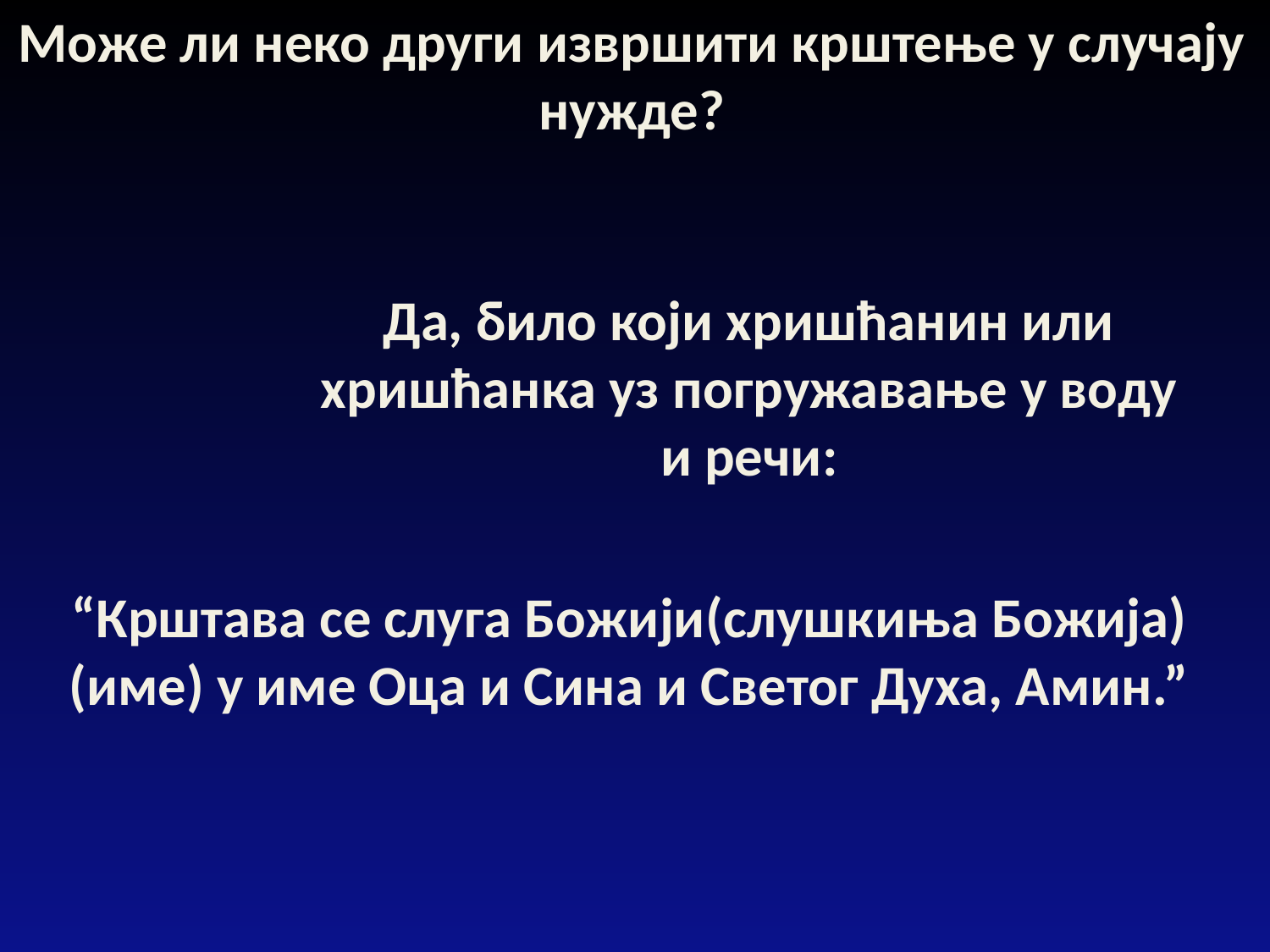

Може ли неко други извршити крштење у случају нужде?
Да, било који хришћанин или хришћанка уз погружавање у воду и речи:
“Крштава се слуга Божији(слушкиња Божија)  (име) у име Оца и Сина и Светог Духа, Амин.”